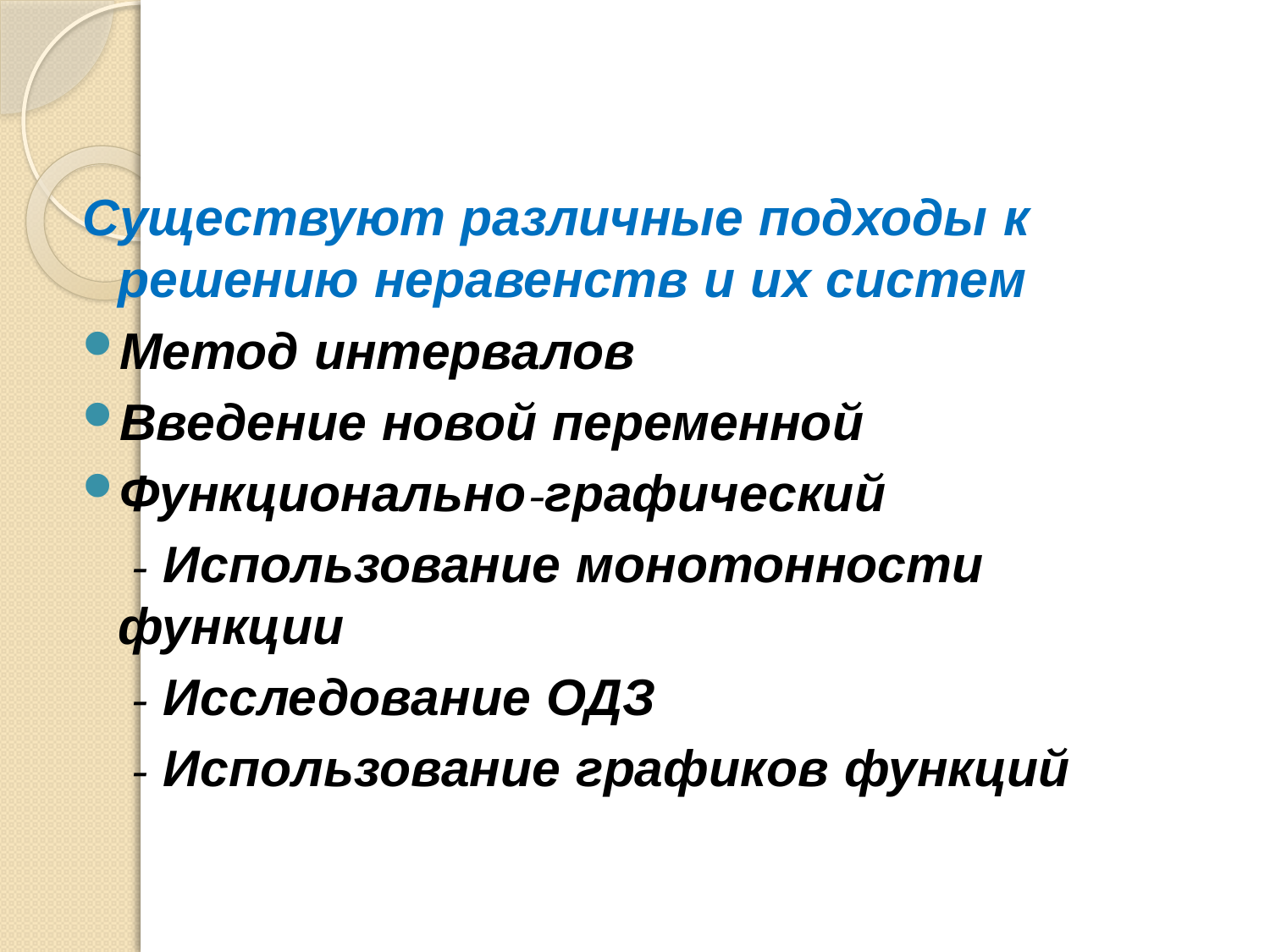

#
Существуют различные подходы к решению неравенств и их систем
Метод интервалов
Введение новой переменной
Функционально-графический
   - Использование монотонности функции
   - Исследование ОДЗ
   - Использование графиков функций